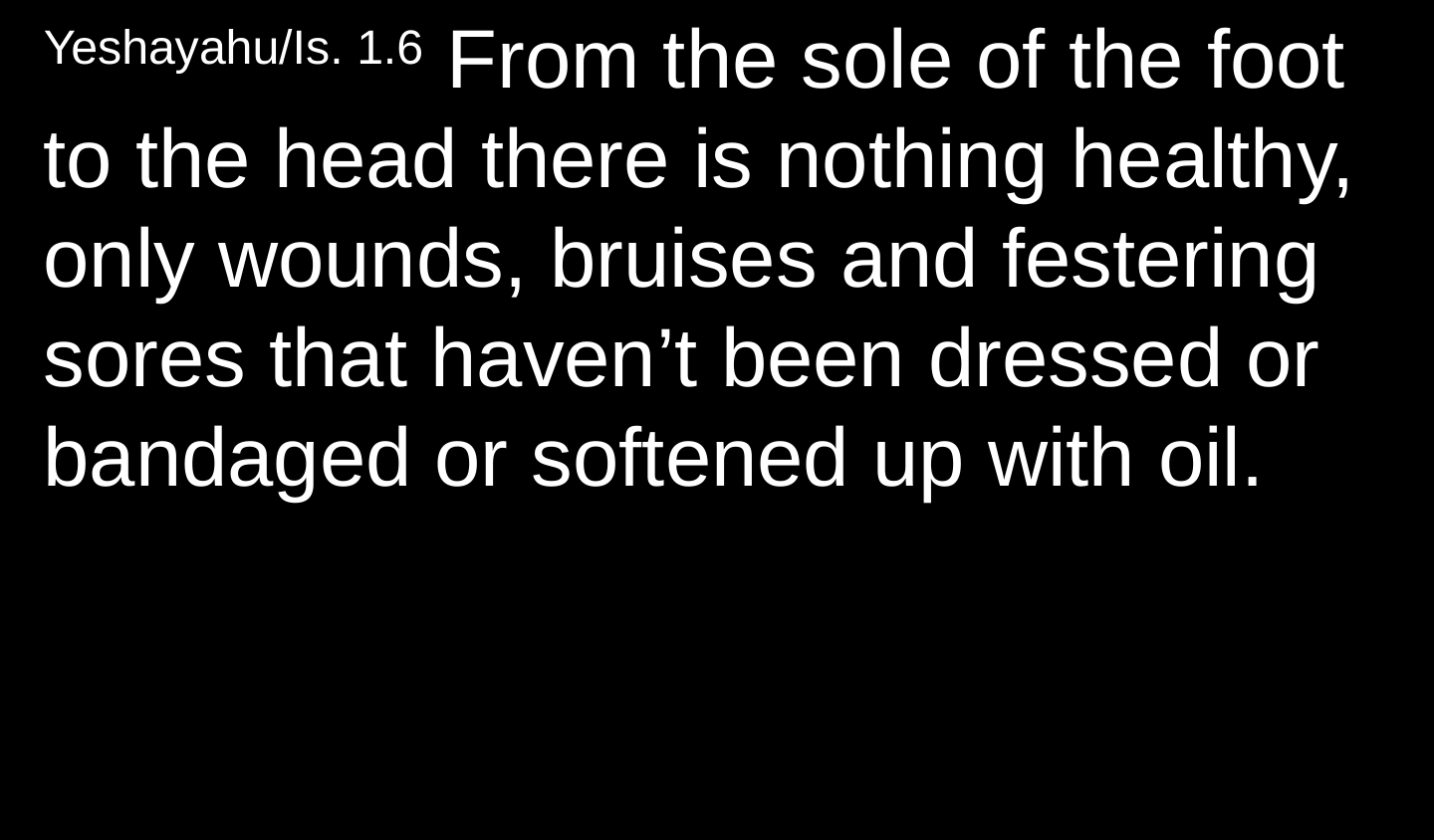

Yeshayahu/Is. 1.6 From the sole of the foot to the head there is nothing healthy, only wounds, bruises and festering sores that haven’t been dressed or bandaged or softened up with oil.